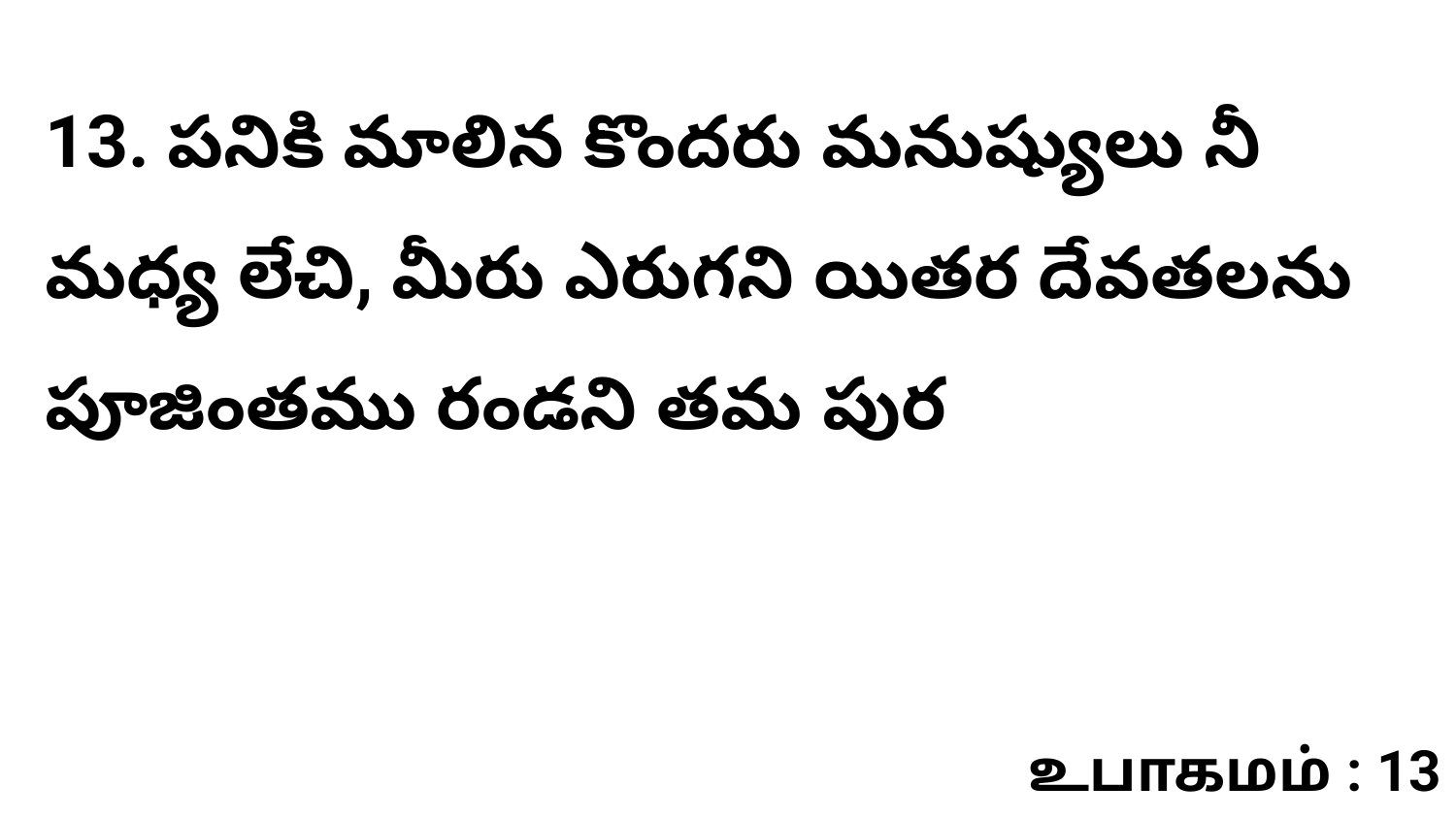

13. పనికి మాలిన కొందరు మనుష్యులు నీ మధ్య లేచి, మీరు ఎరుగని యితర దేవతలను పూజింతము రండని తమ పుర
உபாகமம் : 13